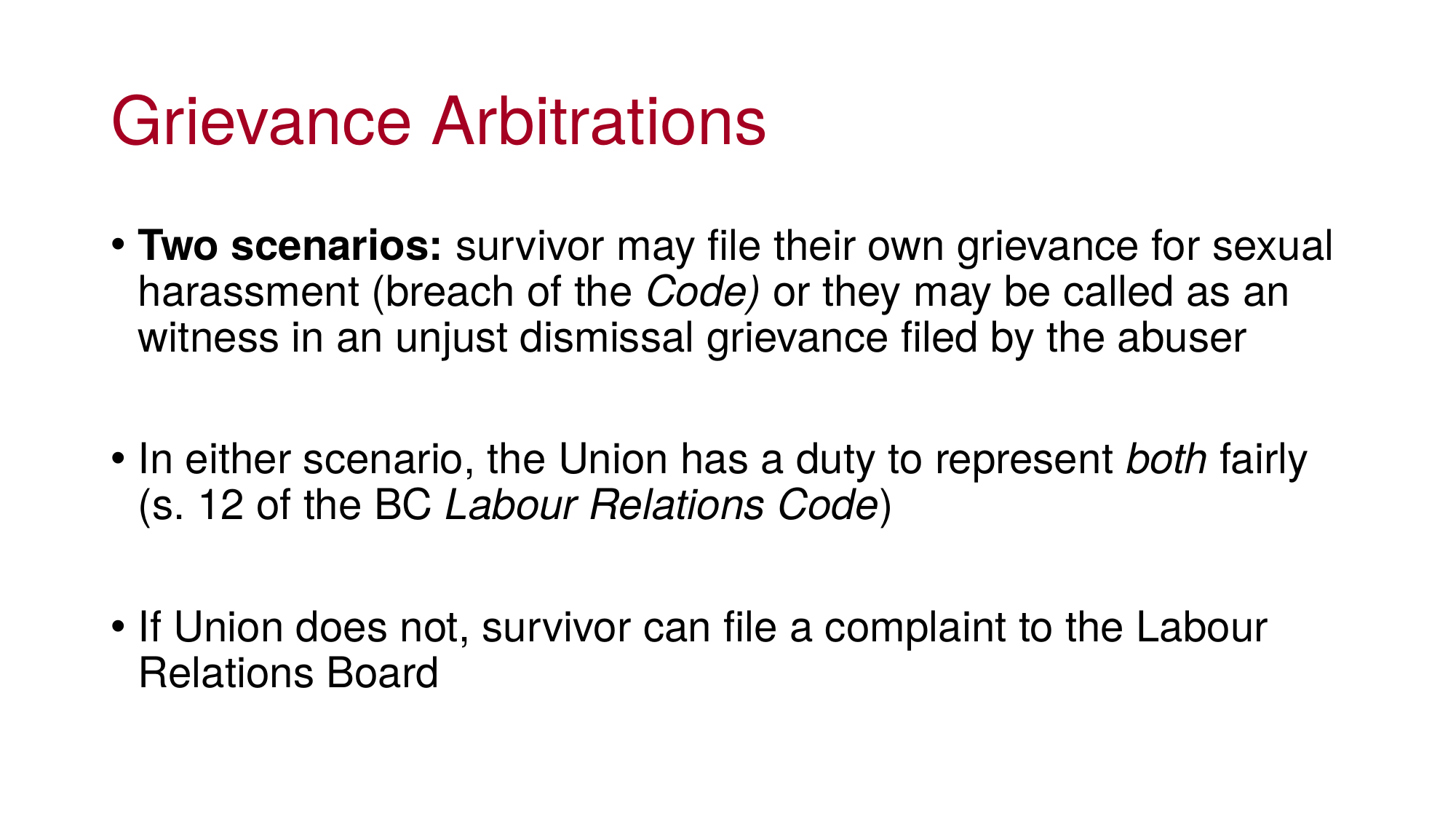

# Grievance Arbitrations
Two scenarios: survivor may file their own grievance for sexual harassment (breach of the Code) or they may be called as an witness in an unjust dismissal grievance filed by the abuser

In either scenario, the Union has a duty to represent both fairly (s. 12 of the BC Labour Relations Code)

If Union does not, survivor can file a complaint to the Labour Relations Board